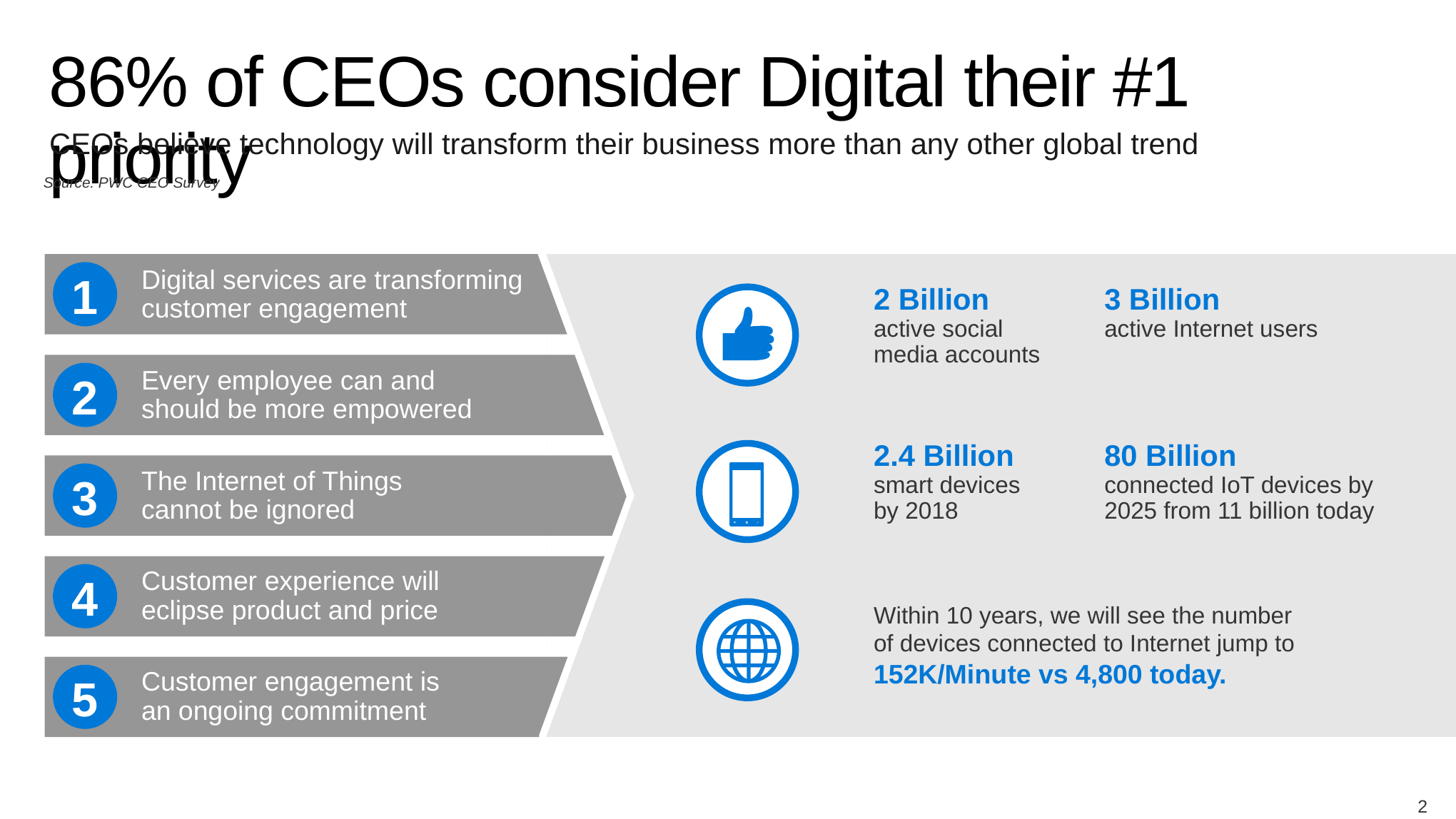

# 86% of CEOs consider Digital their #1 priority
CEOs believe technology will transform their business more than any other global trend
Source: PWC CEO Survey

Digital services are transforming customer engagement
1

Every employee can and
should be more empowered
2

The Internet of Things
cannot be ignored
3

Customer experience will
eclipse product and price
4

Customer engagement is
an ongoing commitment
5
2 Billion
active social
media accounts
3 Billion
active Internet users

2.4 Billion
smart devices
by 2018
80 Billion
connected IoT devices by 2025 from 11 billion today

Within 10 years, we will see the number
of devices connected to Internet jump to 152K/Minute vs 4,800 today.

2